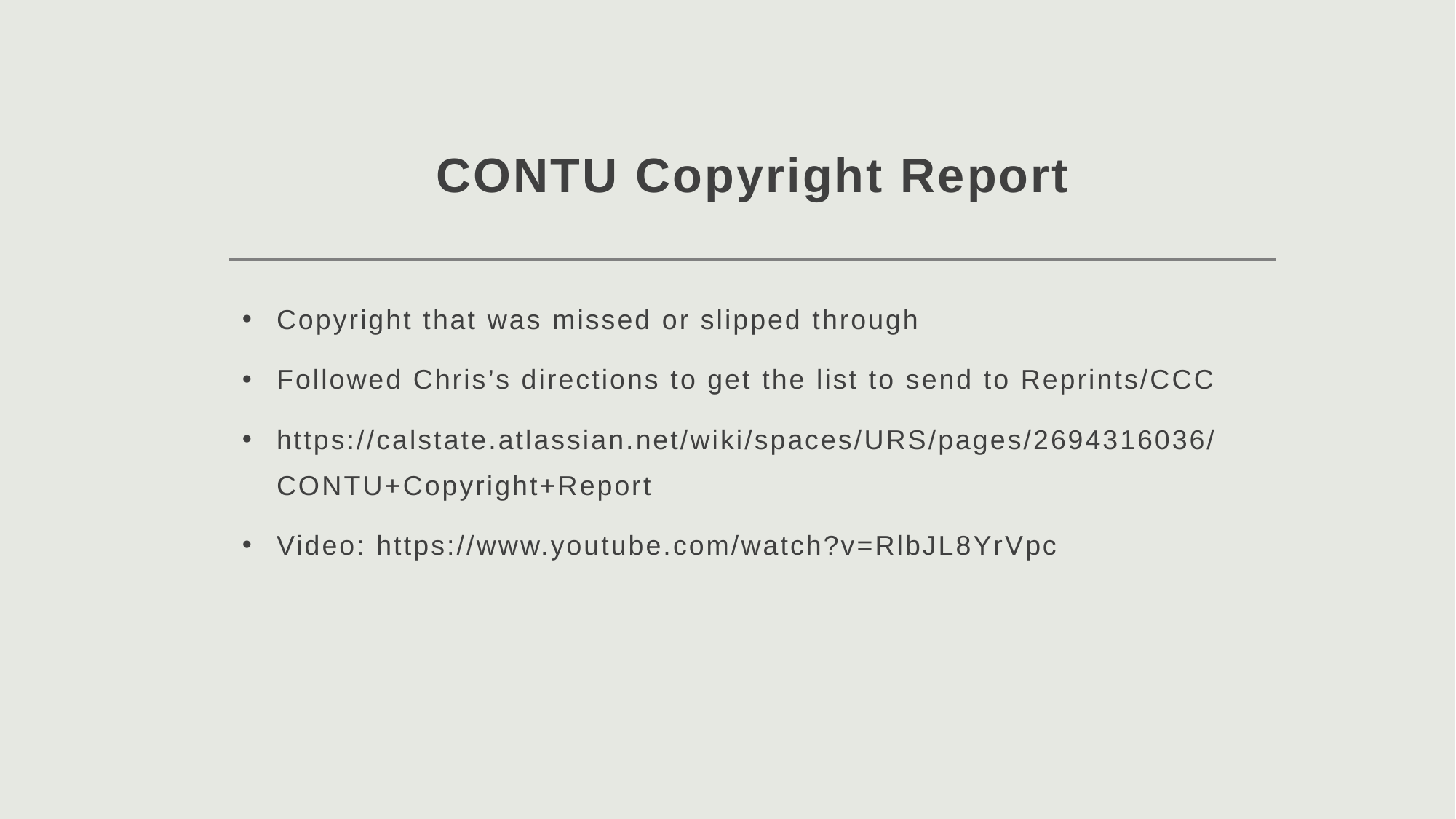

# CONTU Copyright Report
Copyright that was missed or slipped through
Followed Chris’s directions to get the list to send to Reprints/CCC
https://calstate.atlassian.net/wiki/spaces/URS/pages/2694316036/CONTU+Copyright+Report
Video: https://www.youtube.com/watch?v=RlbJL8YrVpc